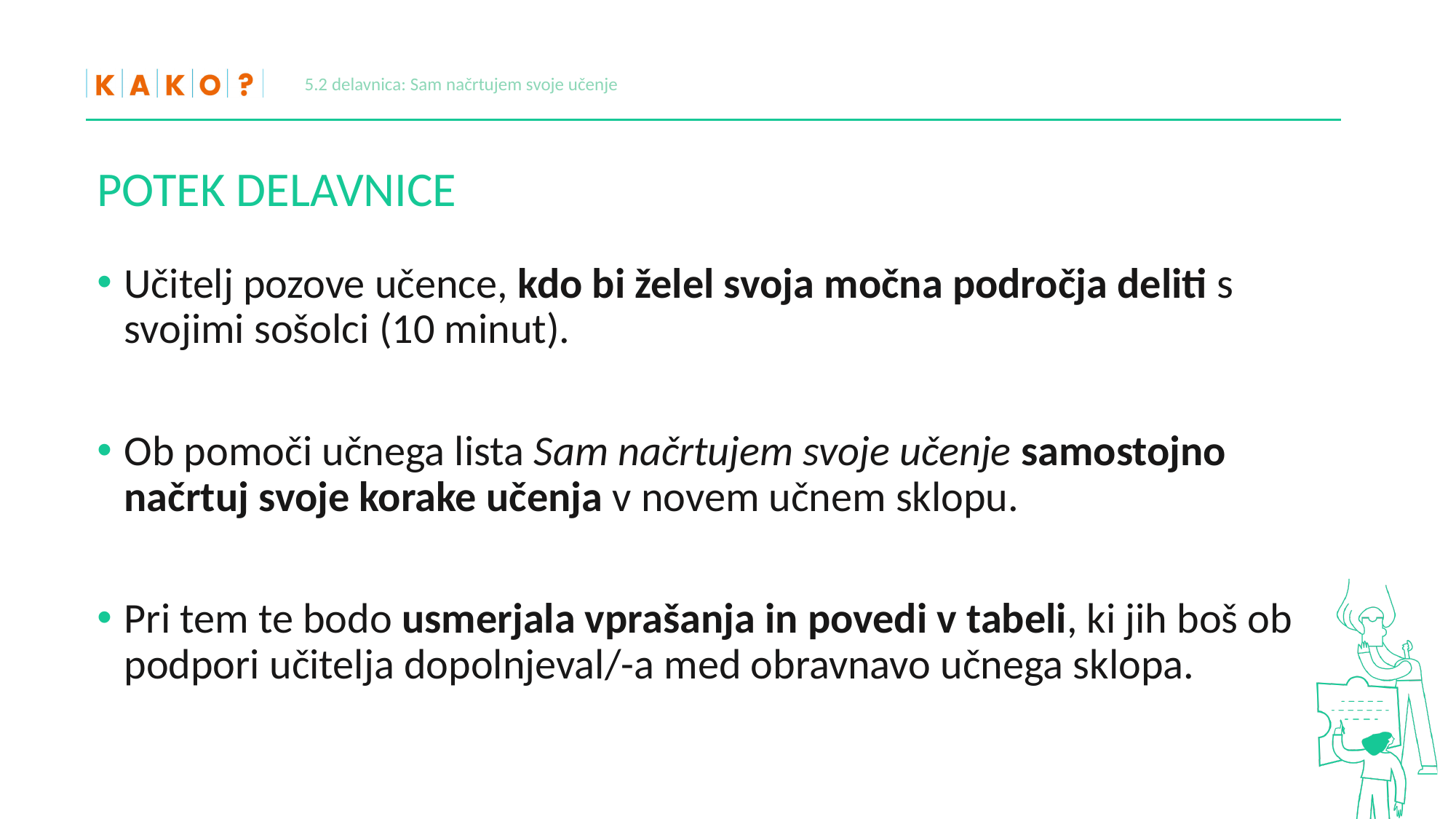

5.2 delavnica: Sam načrtujem svoje učenje
# POTEK DELAVNICE
Učitelj pozove učence, kdo bi želel svoja močna področja deliti s svojimi sošolci (10 minut).

Ob pomoči učnega lista Sam načrtujem svoje učenje samostojno načrtuj svoje korake učenja v novem učnem sklopu.

Pri tem te bodo usmerjala vprašanja in povedi v tabeli, ki jih boš ob podpori učitelja dopolnjeval/-a med obravnavo učnega sklopa.